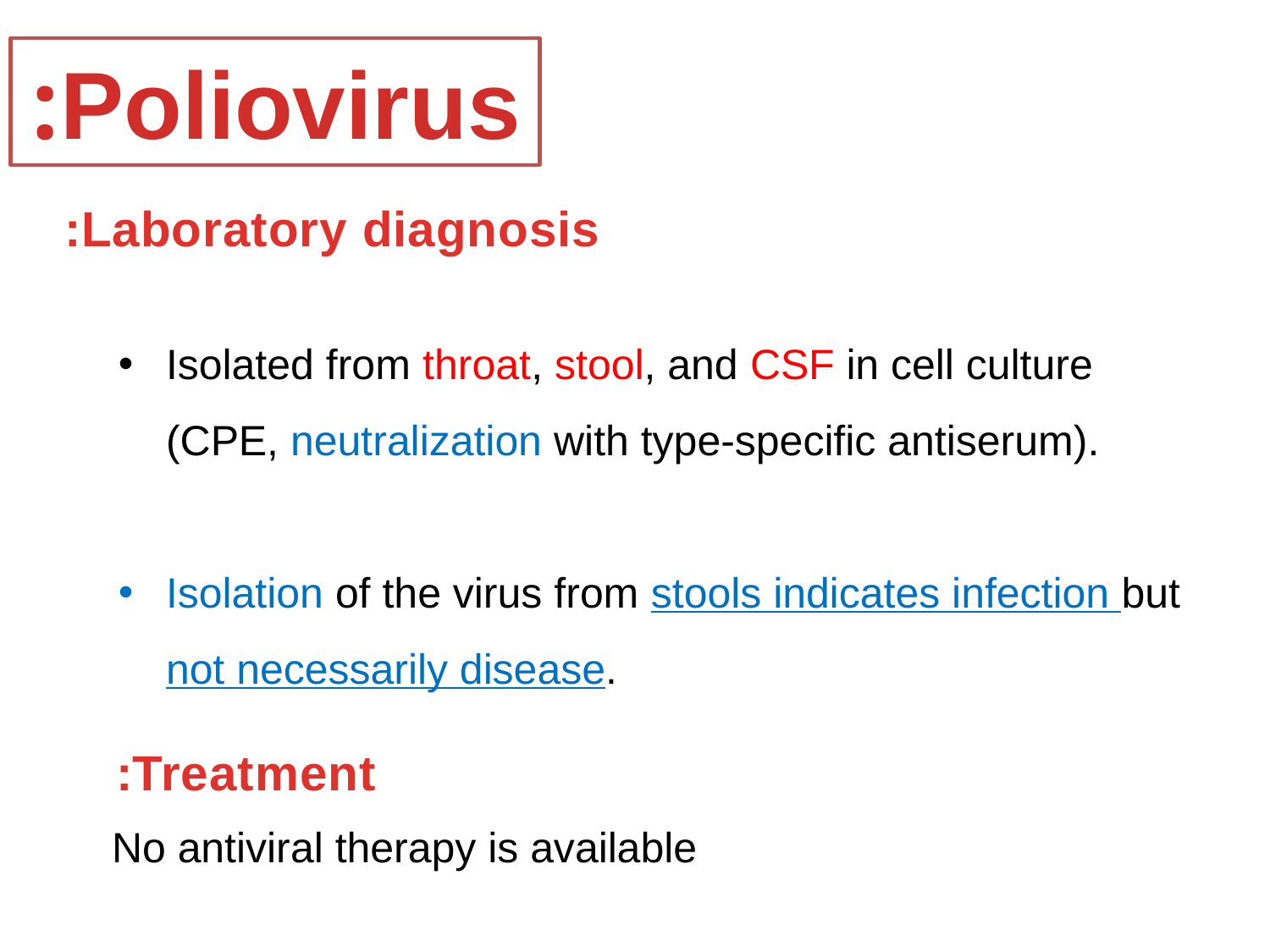

Poliovirus:
Laboratory diagnosis:
Isolated from throat, stool, and CSF in cell culture (CPE, neutralization with type-specific antiserum).

Isolation of the virus from stools indicates infection but not necessarily disease.

Treatment:
No antiviral therapy is available